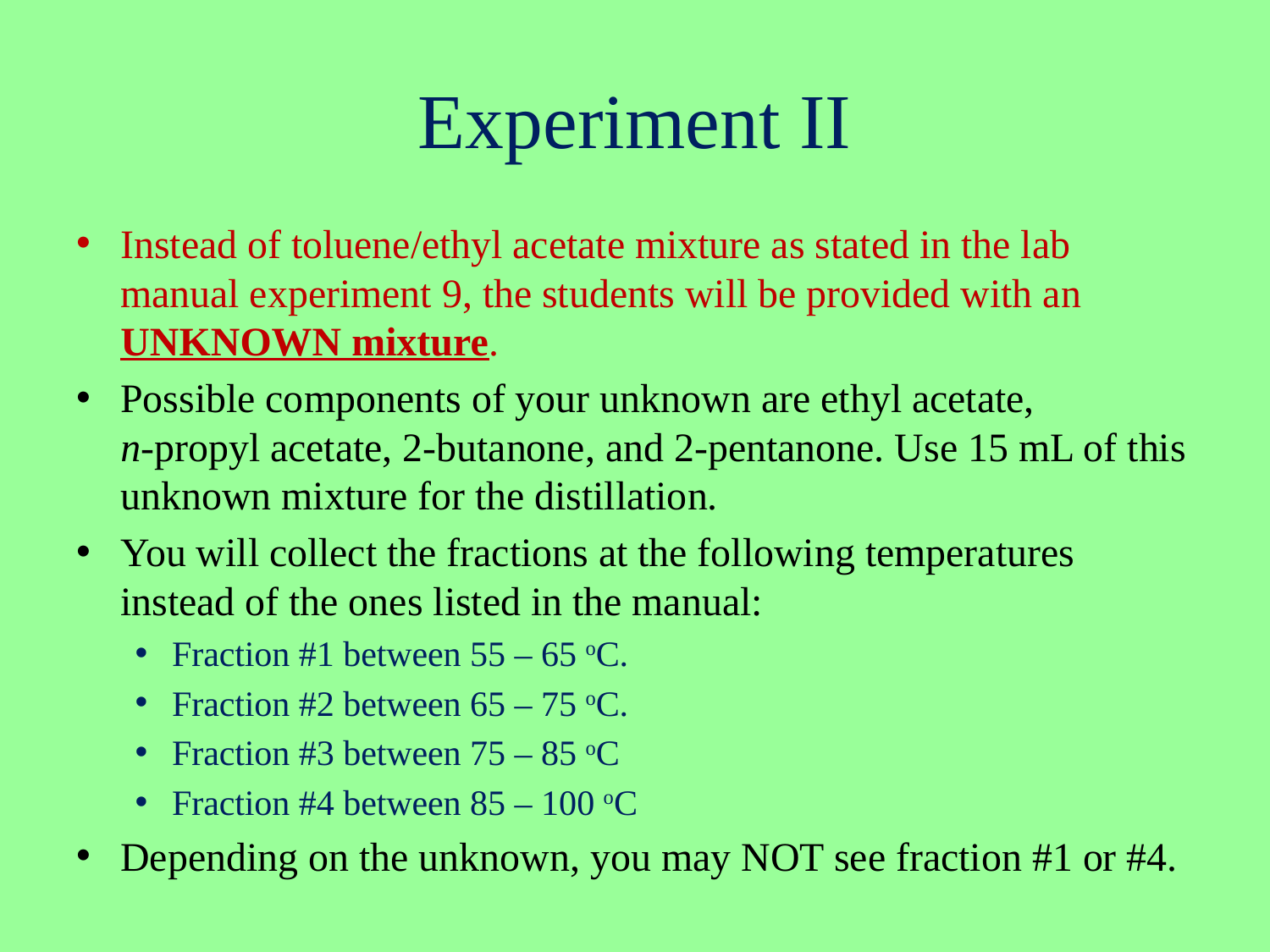

# Experiment II
Instead of toluene/ethyl acetate mixture as stated in the lab manual experiment 9, the students will be provided with an UNKNOWN mixture.
Possible components of your unknown are ethyl acetate,
n-propyl acetate, 2-butanone, and 2-pentanone. Use 15 mL of this unknown mixture for the distillation.
You will collect the fractions at the following temperatures instead of the ones listed in the manual:
Fraction #1 between 55 – 65 oC.
Fraction #2 between 65 – 75 oC.
Fraction #3 between 75 – 85 oC
Fraction #4 between 85 – 100 oC
Depending on the unknown, you may NOT see fraction #1 or #4.